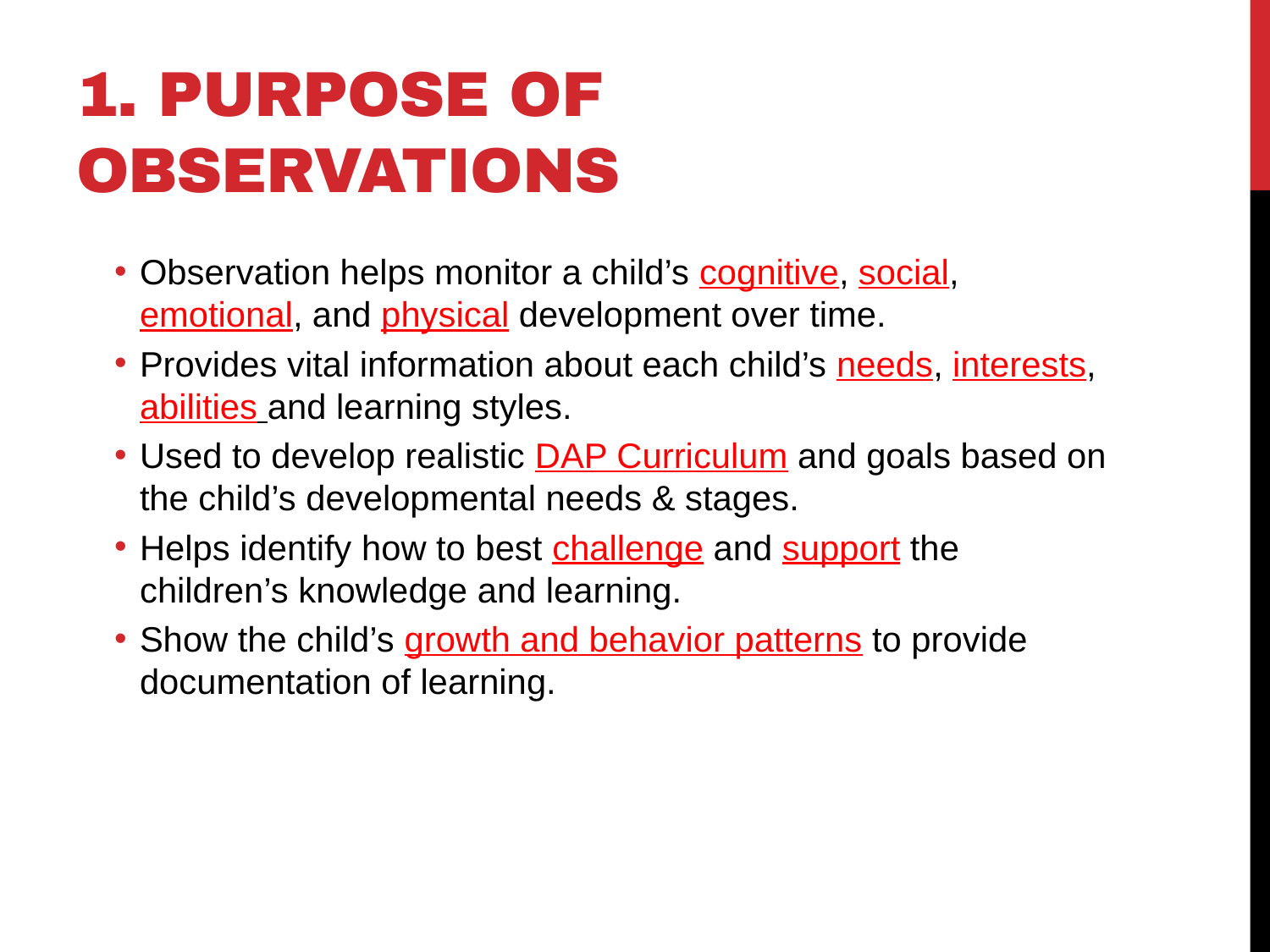

# 1. Purpose of Observations
Observation helps monitor a child’s cognitive, social, emotional, and physical development over time.
Provides vital information about each child’s needs, interests, abilities and learning styles.
Used to develop realistic DAP Curriculum and goals based on the child’s developmental needs & stages.
Helps identify how to best challenge and support the children’s knowledge and learning.
Show the child’s growth and behavior patterns to provide documentation of learning.